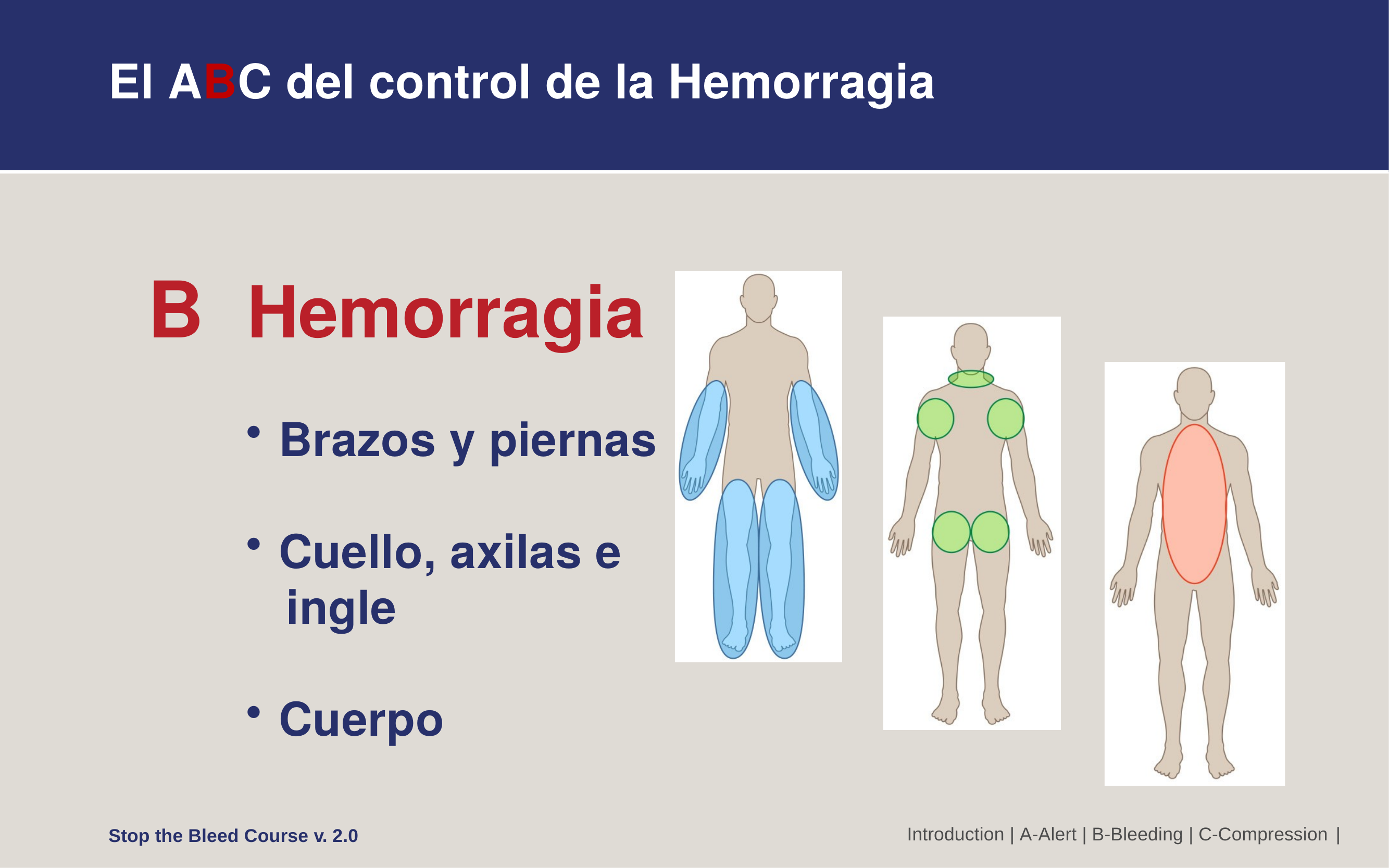

# El ABC del control de la Hemorragia
B	Hemorragia

Brazos y piernas

Cuello, axilas e
   ingle

Cuerpo

Stop the Bleed Course v. 2.0
Introduction | A-Alert | B-Bleeding | C-Compression |